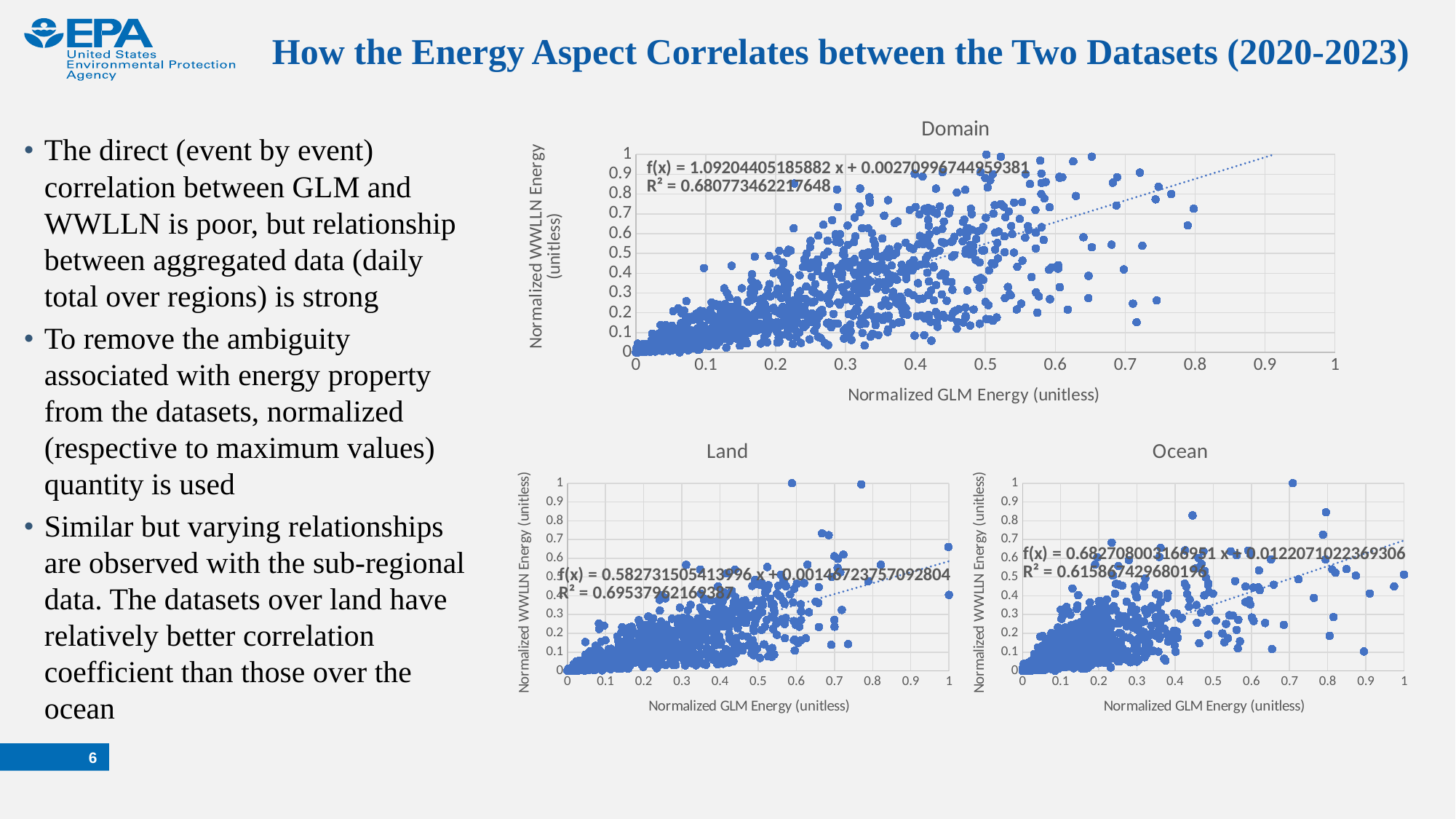

# How the Energy Aspect Correlates between the Two Datasets (2020-2023)

### Chart: Domain

| Category | nWLE |
|---|---|
The direct (event by event) correlation between GLM and WWLLN is poor, but relationship between aggregated data (daily total over regions) is strong
To remove the ambiguity associated with energy property from the datasets, normalized (respective to maximum values) quantity is used
Similar but varying relationships are observed with the sub-regional data. The datasets over land have relatively better correlation coefficient than those over the ocean

### Chart: Land

| Category | nWLE |
|---|---|

### Chart: Ocean

| Category | nWLE |
|---|---|
6